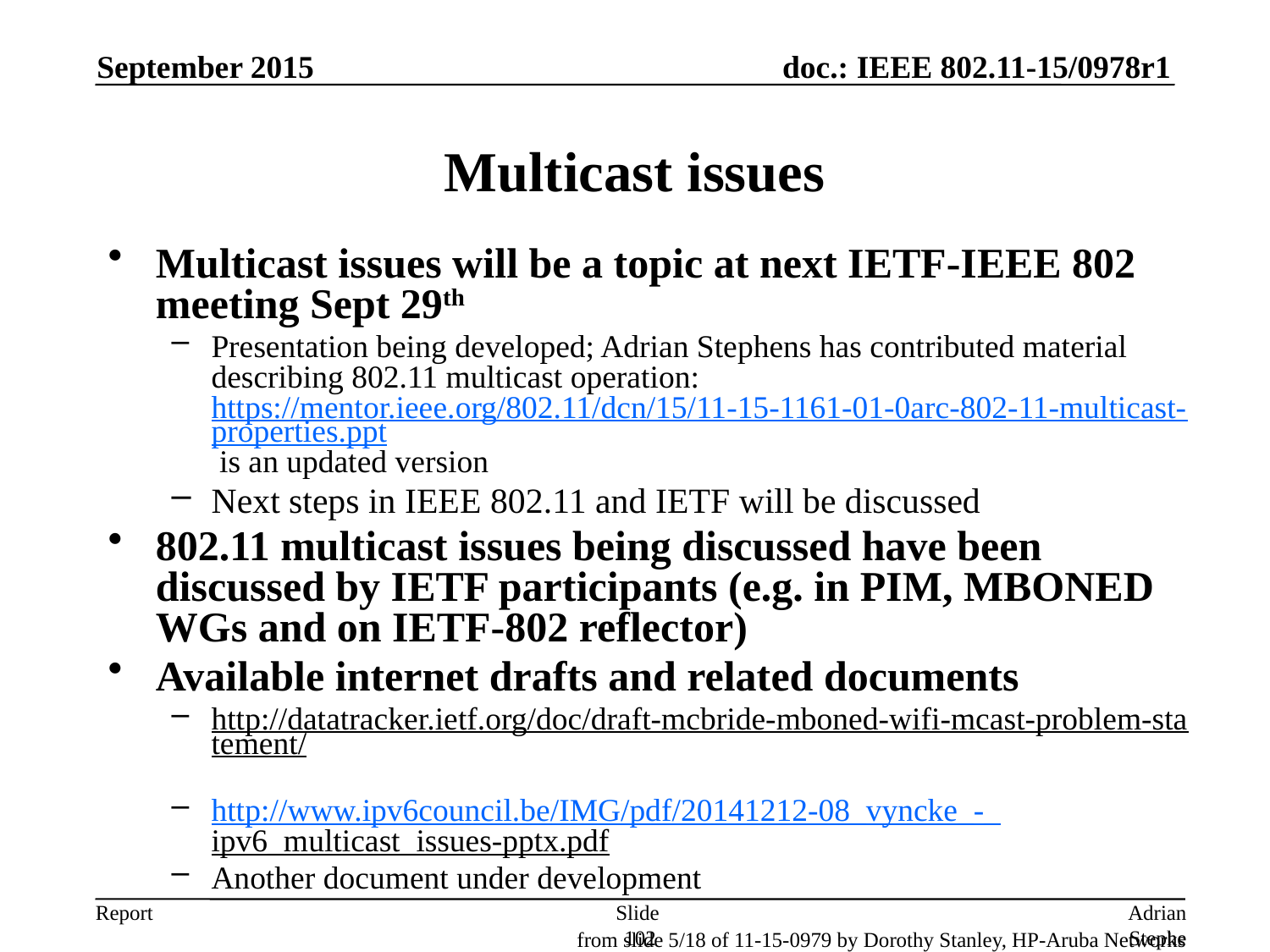

September 2015
# Multicast issues

Multicast issues will be a topic at next IETF-IEEE 802 meeting Sept 29th
Presentation being developed; Adrian Stephens has contributed material describing 802.11 multicast operation: https://mentor.ieee.org/802.11/dcn/15/11-15-1161-01-0arc-802-11-multicast-properties.ppt is an updated version
Next steps in IEEE 802.11 and IETF will be discussed
802.11 multicast issues being discussed have been discussed by IETF participants (e.g. in PIM, MBONED WGs and on IETF-802 reflector)
Available internet drafts and related documents
http://datatracker.ietf.org/doc/draft-mcbride-mboned-wifi-mcast-problem-statement/
http://www.ipv6council.be/IMG/pdf/20141212-08_vyncke_-_ipv6_multicast_issues-pptx.pdf
Another document under development

Slide 102
Adrian Stephens, Intel
from slide 5/18 of 11-15-0979 by Dorothy Stanley, HP-Aruba Networks